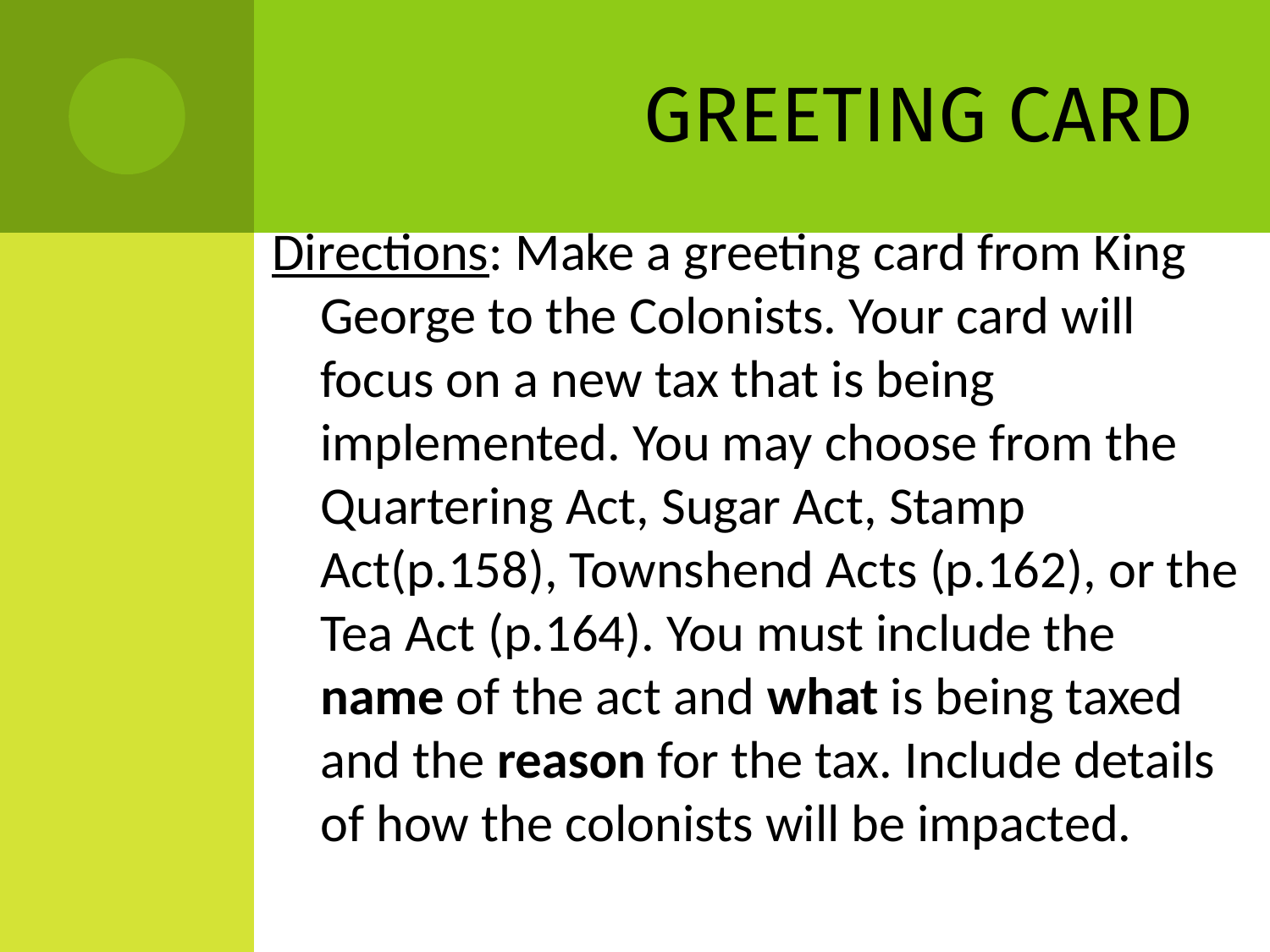

# Greeting Card
Directions: Make a greeting card from King George to the Colonists. Your card will focus on a new tax that is being implemented. You may choose from the Quartering Act, Sugar Act, Stamp Act(p.158), Townshend Acts (p.162), or the Tea Act (p.164). You must include the name of the act and what is being taxed and the reason for the tax. Include details of how the colonists will be impacted.